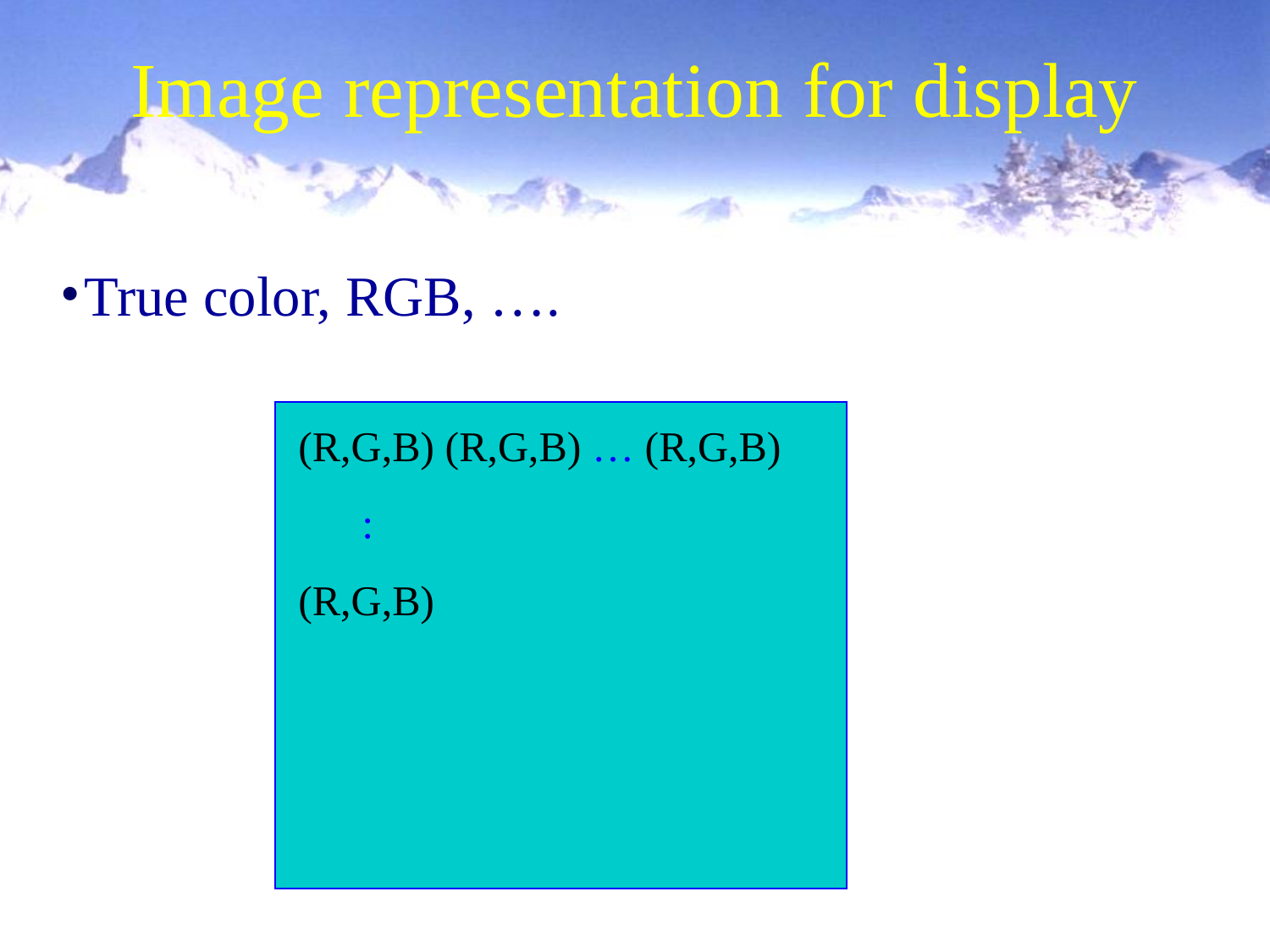

Image representation for display
True color, RGB, ….

(R,G,B) (R,G,B) … (R,G,B)
      :
(R,G,B)